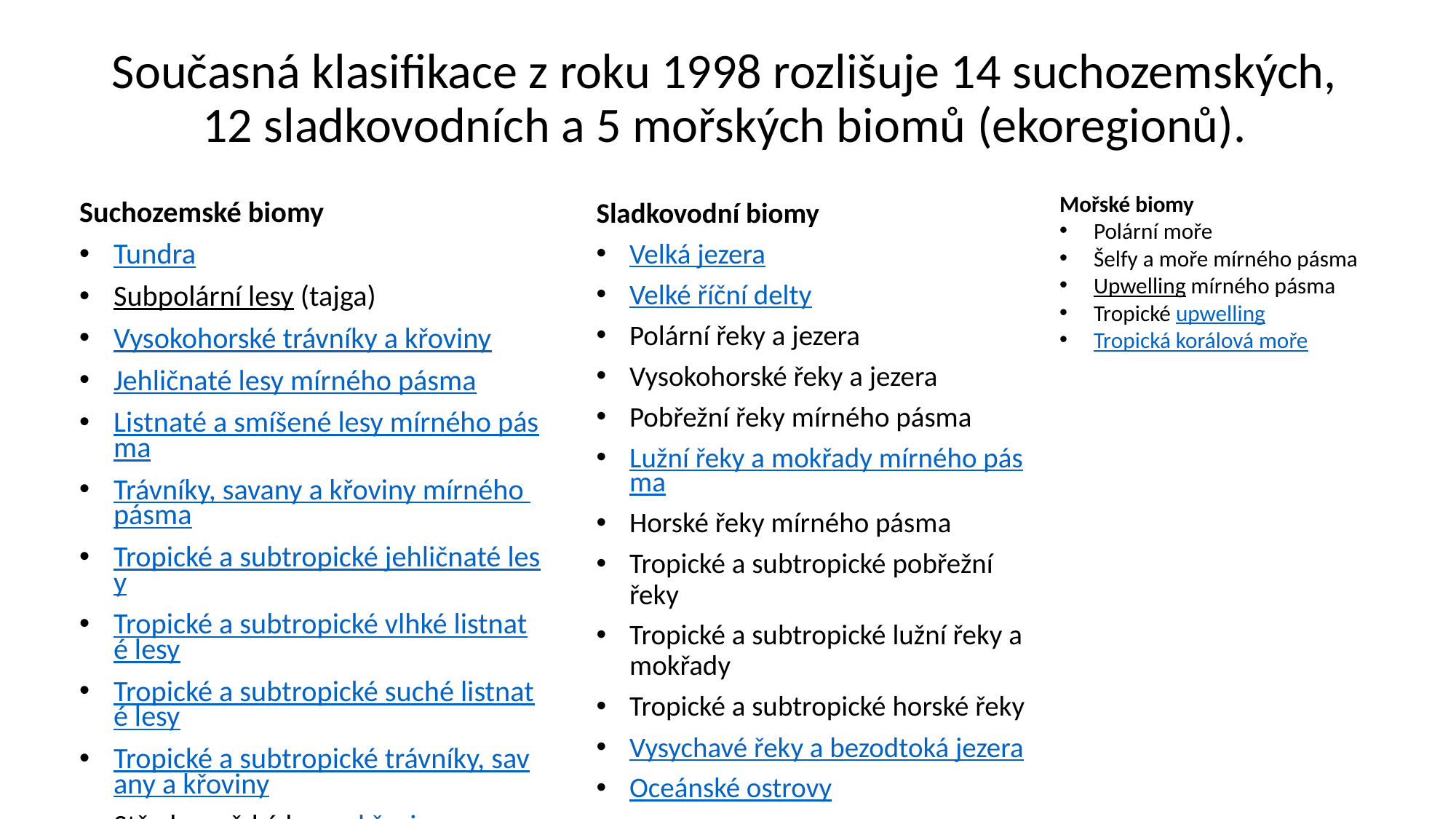

# Současná klasifikace z roku 1998 rozlišuje 14 suchozemských, 12 sladkovodních a 5 mořských biomů (ekoregionů).
Mořské biomy
Polární moře
Šelfy a moře mírného pásma
Upwelling mírného pásma
Tropické upwelling
Tropická korálová moře
Suchozemské biomy
Tundra
Subpolární lesy (tajga)
Vysokohorské trávníky a křoviny
Jehličnaté lesy mírného pásma
Listnaté a smíšené lesy mírného pásma
Trávníky, savany a křoviny mírného pásma
Tropické a subtropické jehličnaté lesy
Tropické a subtropické vlhké listnaté lesy
Tropické a subtropické suché listnaté lesy
Tropické a subtropické trávníky, savany a křoviny
Středomořské lesy a křoviny
Pouště a suché křoviny
Mokřadní trávníky a savany
Mangrovy

Sladkovodní biomy
Velká jezera
Velké říční delty
Polární řeky a jezera
Vysokohorské řeky a jezera
Pobřežní řeky mírného pásma
Lužní řeky a mokřady mírného pásma
Horské řeky mírného pásma
Tropické a subtropické pobřežní řeky
Tropické a subtropické lužní řeky a mokřady
Tropické a subtropické horské řeky
Vysychavé řeky a bezodtoká jezera
Oceánské ostrovy